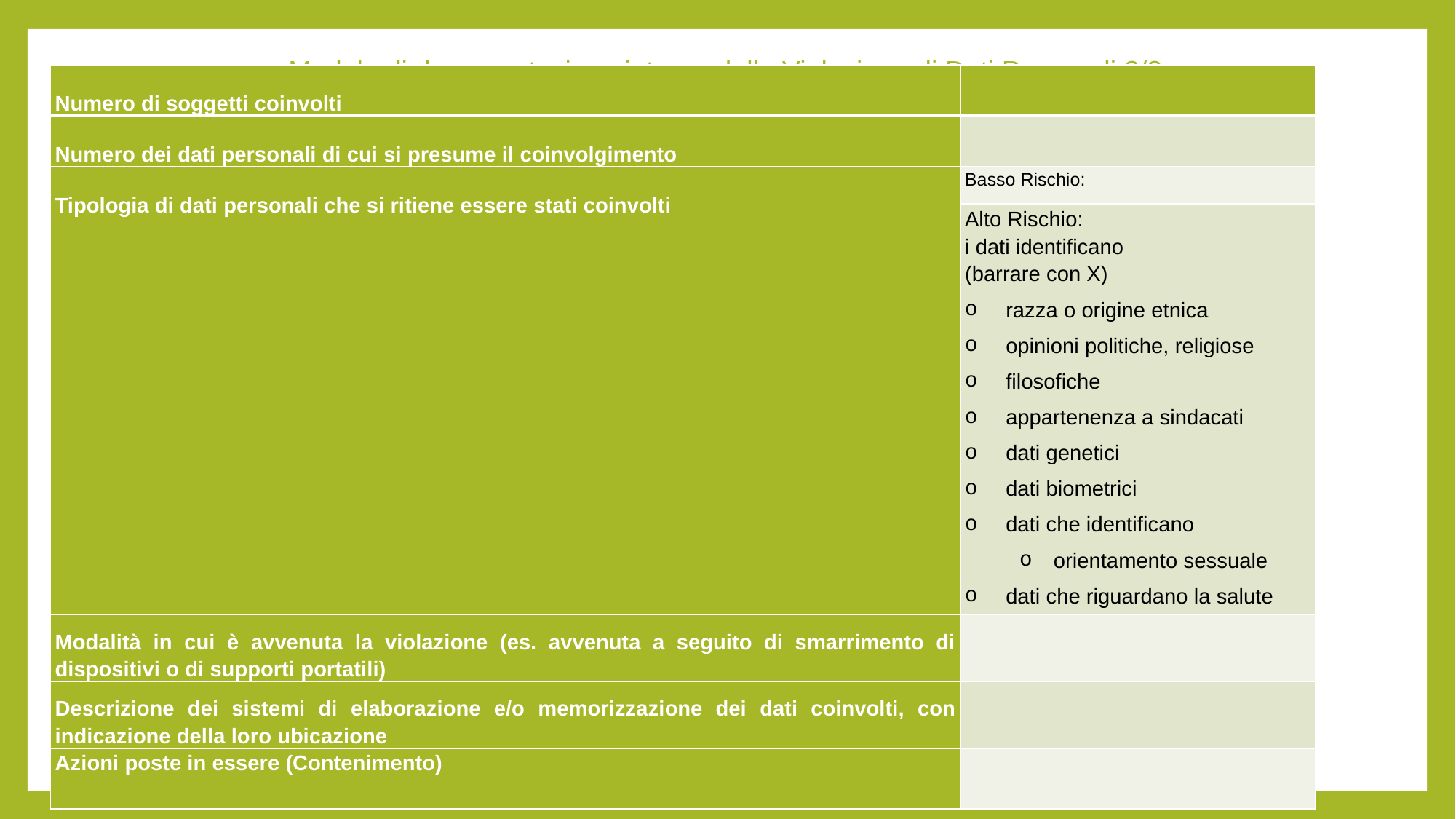

# Modulo di documentazione interna della Violazione di Dati Personali 2/2
| Numero di soggetti coinvolti |  |
| --- | --- |
| Numero dei dati personali di cui si presume il coinvolgimento |  |
| Tipologia di dati personali che si ritiene essere stati coinvolti | Basso Rischio: |
|  | Alto Rischio: i dati identificano (barrare con X) razza o origine etnica opinioni politiche, religiose filosofiche appartenenza a sindacati dati genetici dati biometrici dati che identificano orientamento sessuale dati che riguardano la salute |
| Modalità in cui è avvenuta la violazione (es. avvenuta a seguito di smarrimento di dispositivi o di supporti portatili) |  |
| Descrizione dei sistemi di elaborazione e/o memorizzazione dei dati coinvolti, con indicazione della loro ubicazione |  |
| Azioni poste in essere (Contenimento) |  |

38